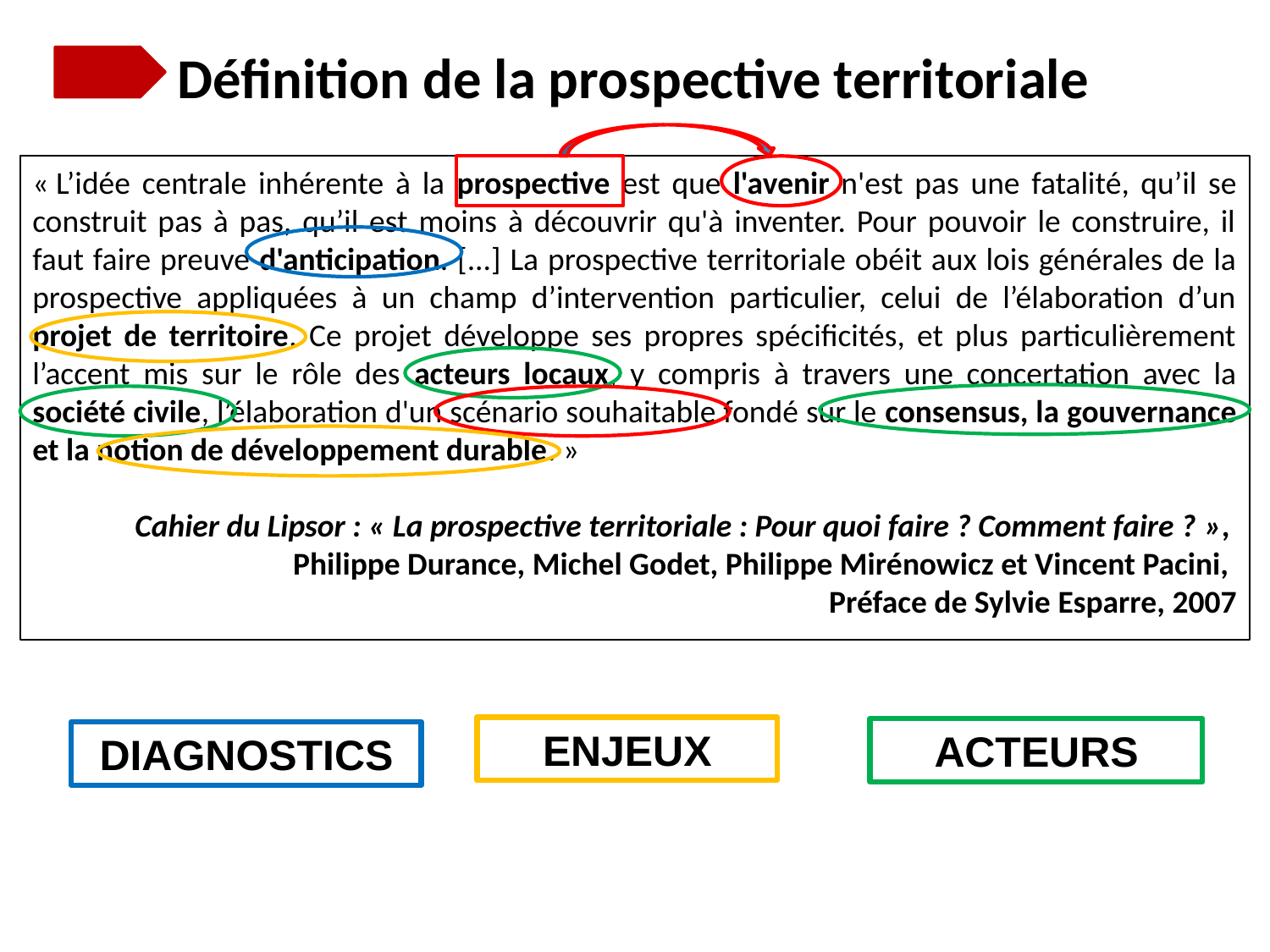

Définition de la prospective territoriale

« L’idée centrale inhérente à la prospective est que l'avenir n'est pas une fatalité, qu’il se construit pas à pas, qu’il est moins à découvrir qu'à inventer. Pour pouvoir le construire, il faut faire preuve d'anticipation. [...] La prospective territoriale obéit aux lois générales de la prospective appliquées à un champ d’intervention particulier, celui de l’élaboration d’un projet de territoire. Ce projet développe ses propres spécificités, et plus particulièrement l’accent mis sur le rôle des acteurs locaux, y compris à travers une concertation avec la société civile, l’élaboration d'un scénario souhaitable fondé sur le consensus, la gouvernance et la notion de développement durable. »

Cahier du Lipsor : « La prospective territoriale : Pour quoi faire ? Comment faire ? »,
Philippe Durance, Michel Godet, Philippe Mirénowicz et Vincent Pacini,
Préface de Sylvie Esparre, 2007

ENJEUX
ACTEURS
DIAGNOSTICS